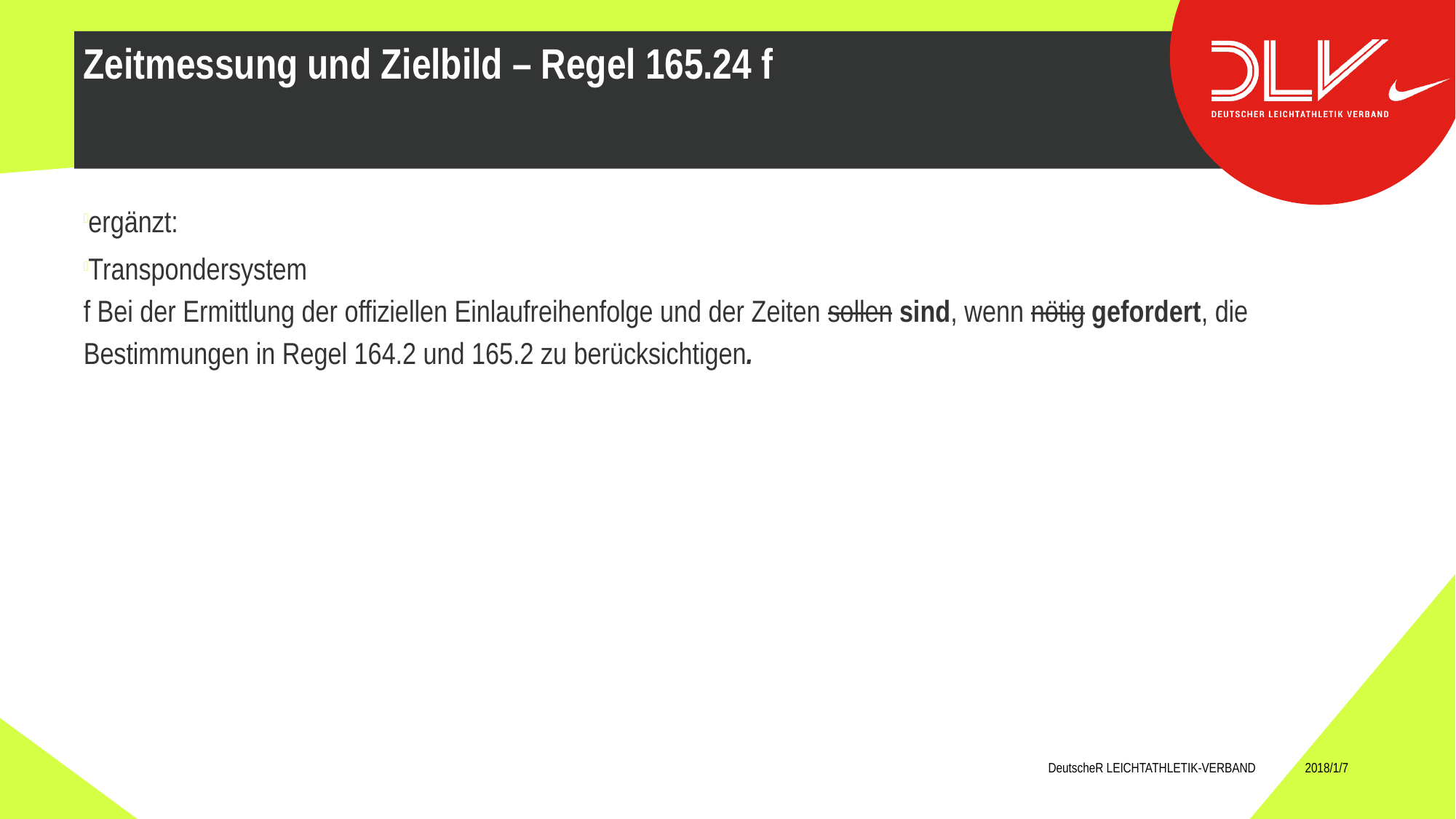

ergänzt:
Transpondersystem
f Bei der Ermittlung der offiziellen Einlaufreihenfolge und der Zeiten sollen sind, wenn nötig gefordert, die Bestimmungen in Regel 164.2 und 165.2 zu berücksichtigen.
Zeitmessung und Zielbild – Regel 165.24 f